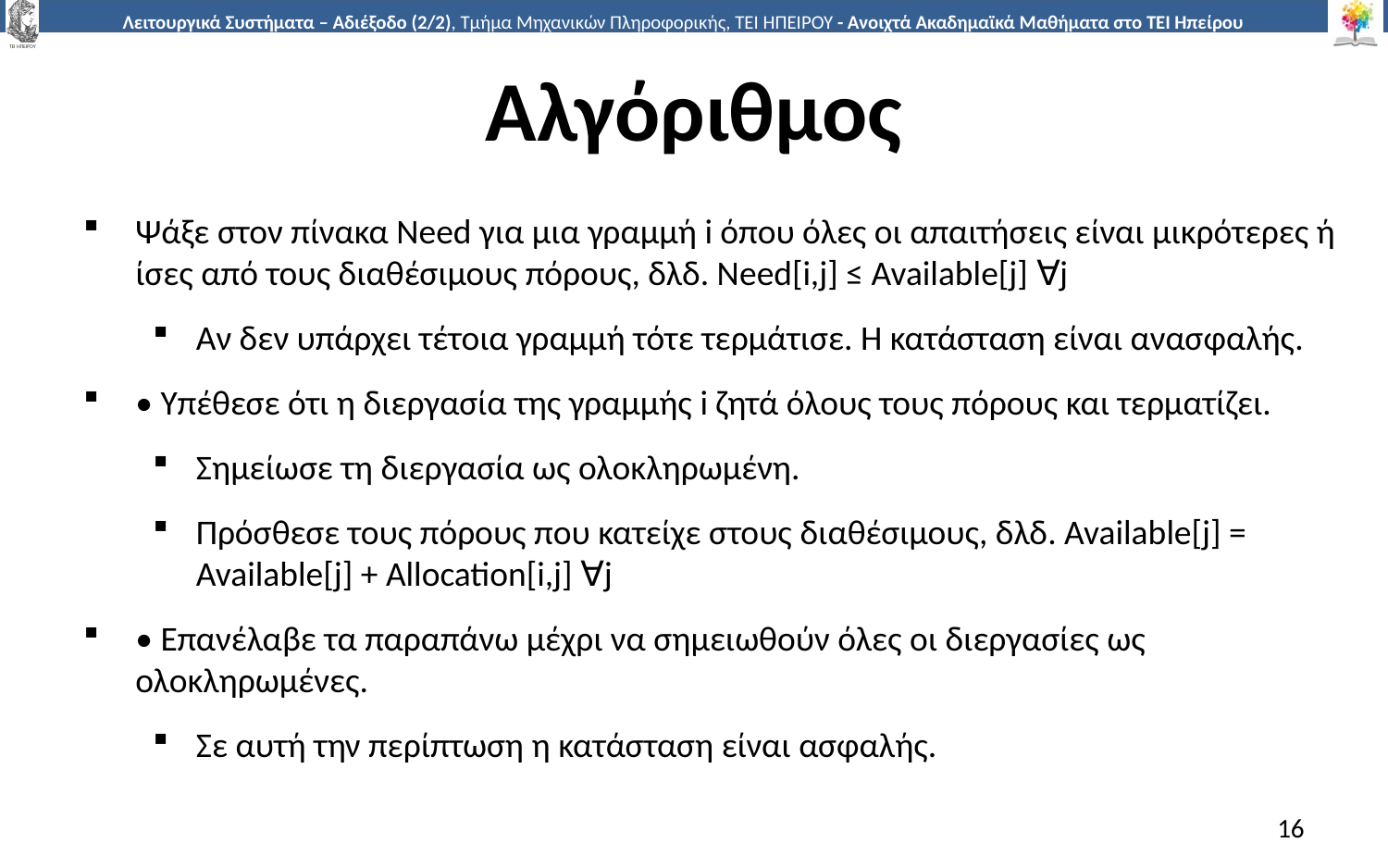

# Αλγόριθμος
Ψάξε στον πίνακα Need για μια γραμμή i όπου όλες οι απαιτήσεις είναι μικρότερες ή ίσες από τους διαθέσιμους πόρους, δλδ. Need[i,j] ≤ Available[j] ∀j
Αν δεν υπάρχει τέτοια γραμμή τότε τερμάτισε. Η κατάσταση είναι ανασφαλής.
• Υπέθεσε ότι η διεργασία της γραμμής i ζητά όλους τους πόρους και τερματίζει.
Σημείωσε τη διεργασία ως ολοκληρωμένη.
Πρόσθεσε τους πόρους που κατείχε στους διαθέσιμους, δλδ. Available[j] = Available[j] + Allocation[i,j] ∀j
• Επανέλαβε τα παραπάνω μέχρι να σημειωθούν όλες οι διεργασίες ως ολοκληρωμένες.
Σε αυτή την περίπτωση η κατάσταση είναι ασφαλής.
16